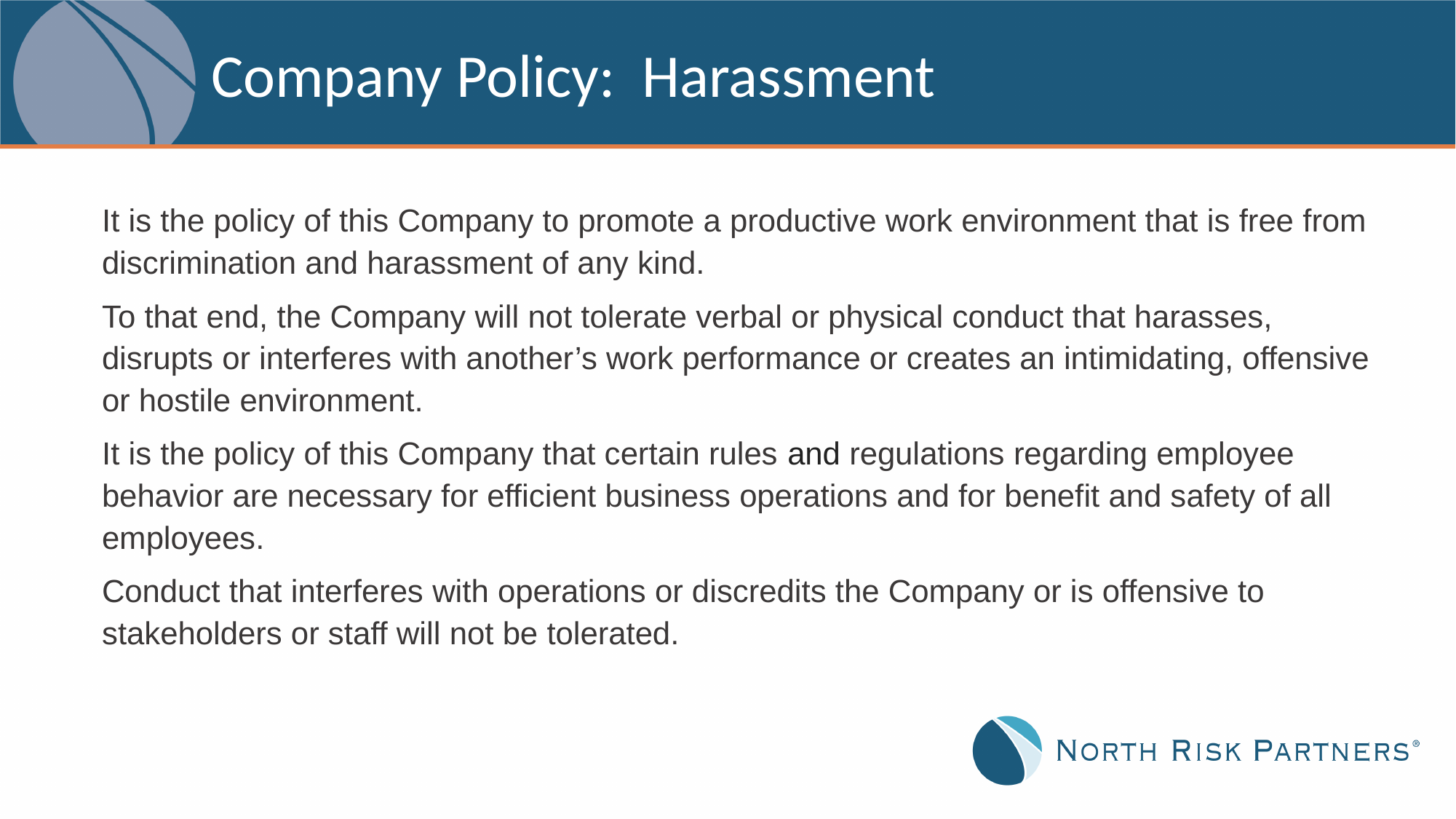

# Company Policy:  Harassment
It is the policy of this Company to promote a productive work environment that is free from discrimination and harassment of any kind.
To that end, the Company will not tolerate verbal or physical conduct that harasses, disrupts or interferes with another’s work performance or creates an intimidating, offensive or hostile environment.
It is the policy of this Company that certain rules and regulations regarding employee behavior are necessary for efficient business operations and for benefit and safety of all employees.
Conduct that interferes with operations or discredits the Company or is offensive to stakeholders or staff will not be tolerated.